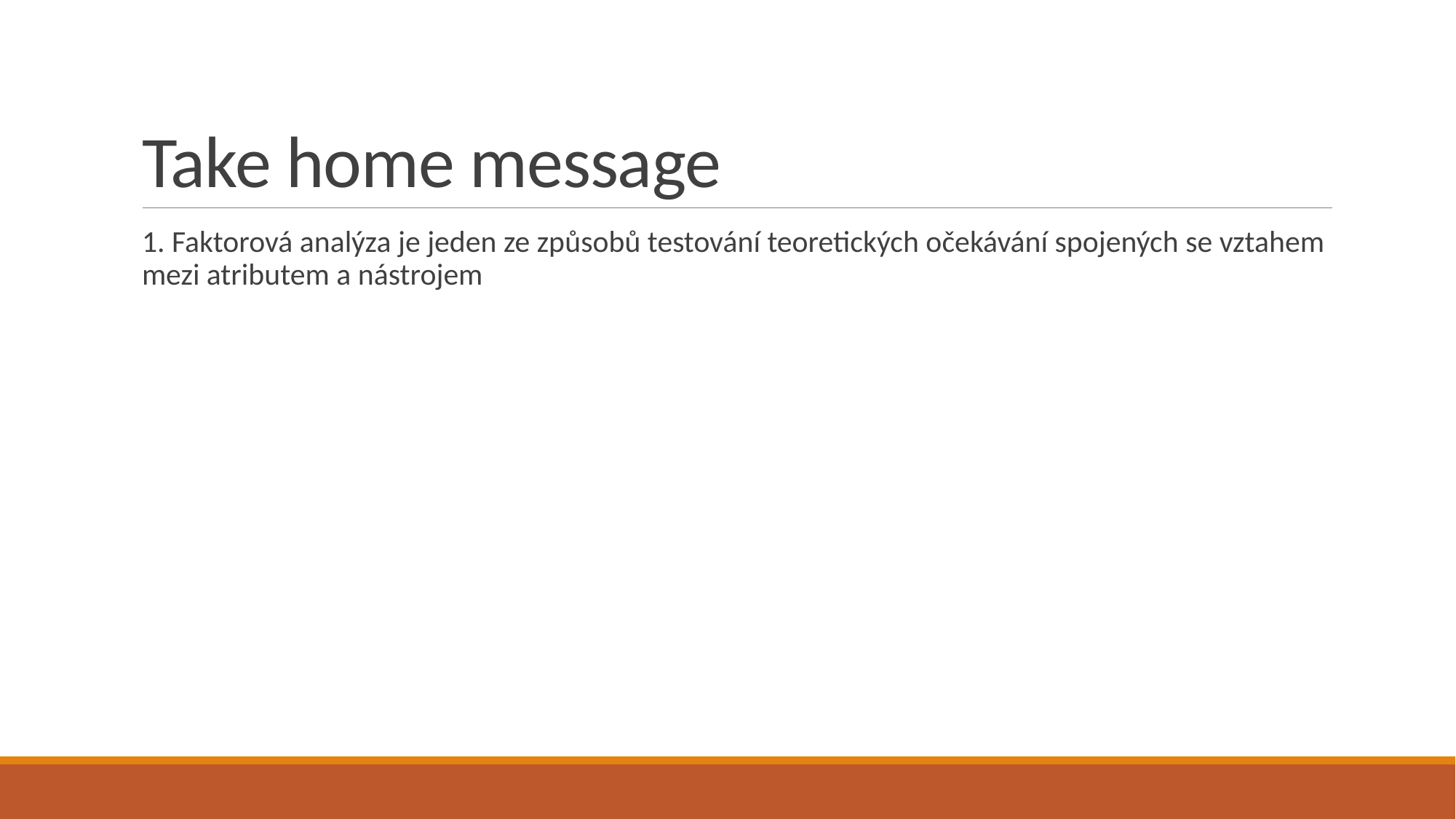

# Take home message
1. Faktorová analýza je jeden ze způsobů testování teoretických očekávání spojených se vztahem mezi atributem a nástrojem